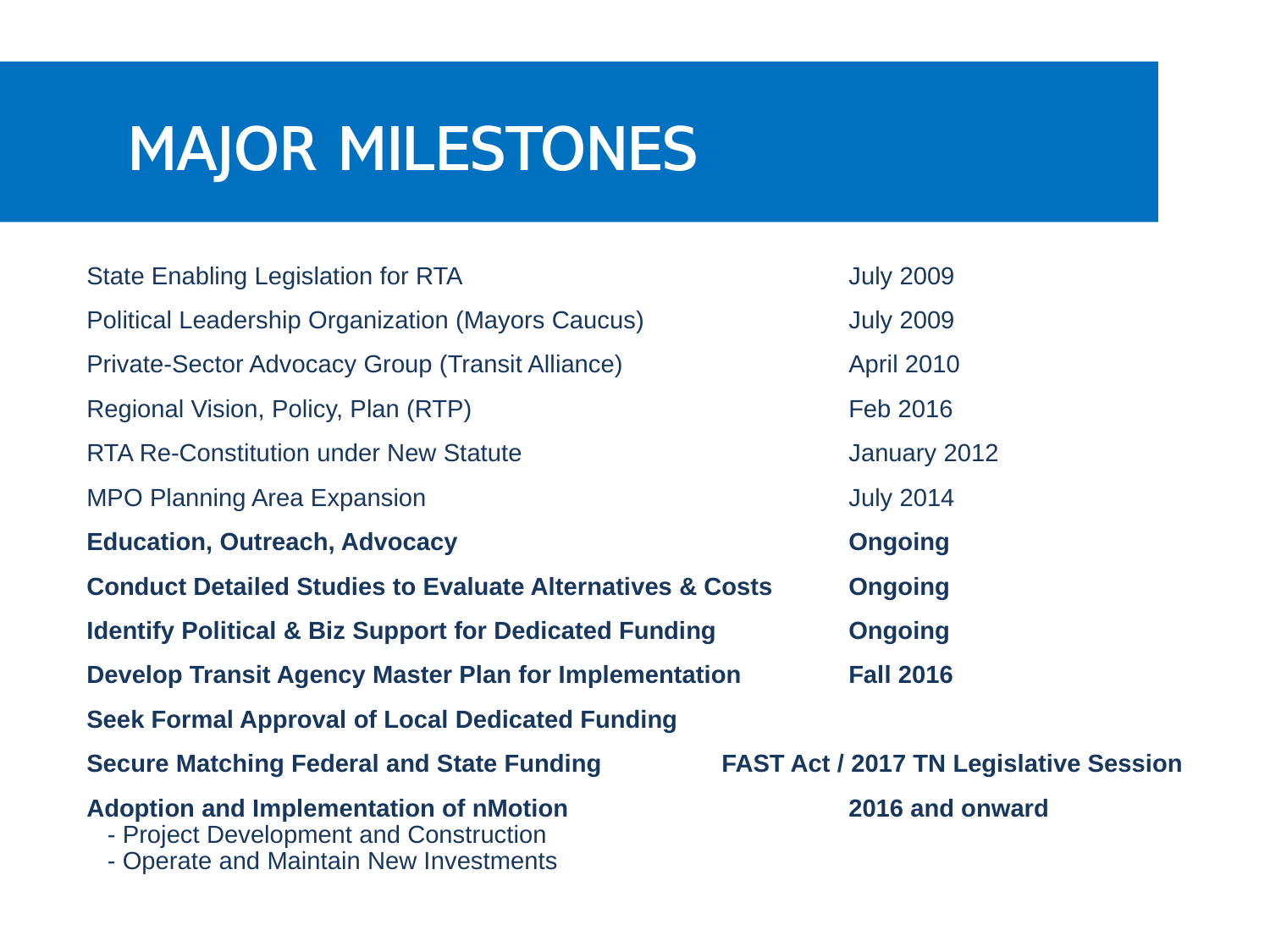

#

MAJOR MILESTONES
State Enabling Legislation for RTA				July 2009
Political Leadership Organization (Mayors Caucus)		July 2009
Private-Sector Advocacy Group (Transit Alliance)		April 2010
Regional Vision, Policy, Plan (RTP)			Feb 2016
RTA Re-Constitution under New Statute			January 2012
MPO Planning Area Expansion				July 2014
Education, Outreach, Advocacy				Ongoing
Conduct Detailed Studies to Evaluate Alternatives & Costs	Ongoing
Identify Political & Biz Support for Dedicated Funding 	Ongoing
Develop Transit Agency Master Plan for Implementation	Fall 2016
Seek Formal Approval of Local Dedicated Funding
Secure Matching Federal and State Funding 	FAST Act / 2017 TN Legislative Session
Adoption and Implementation of nMotion			2016 and onward
   - Project Development and Construction
   - Operate and Maintain New Investments